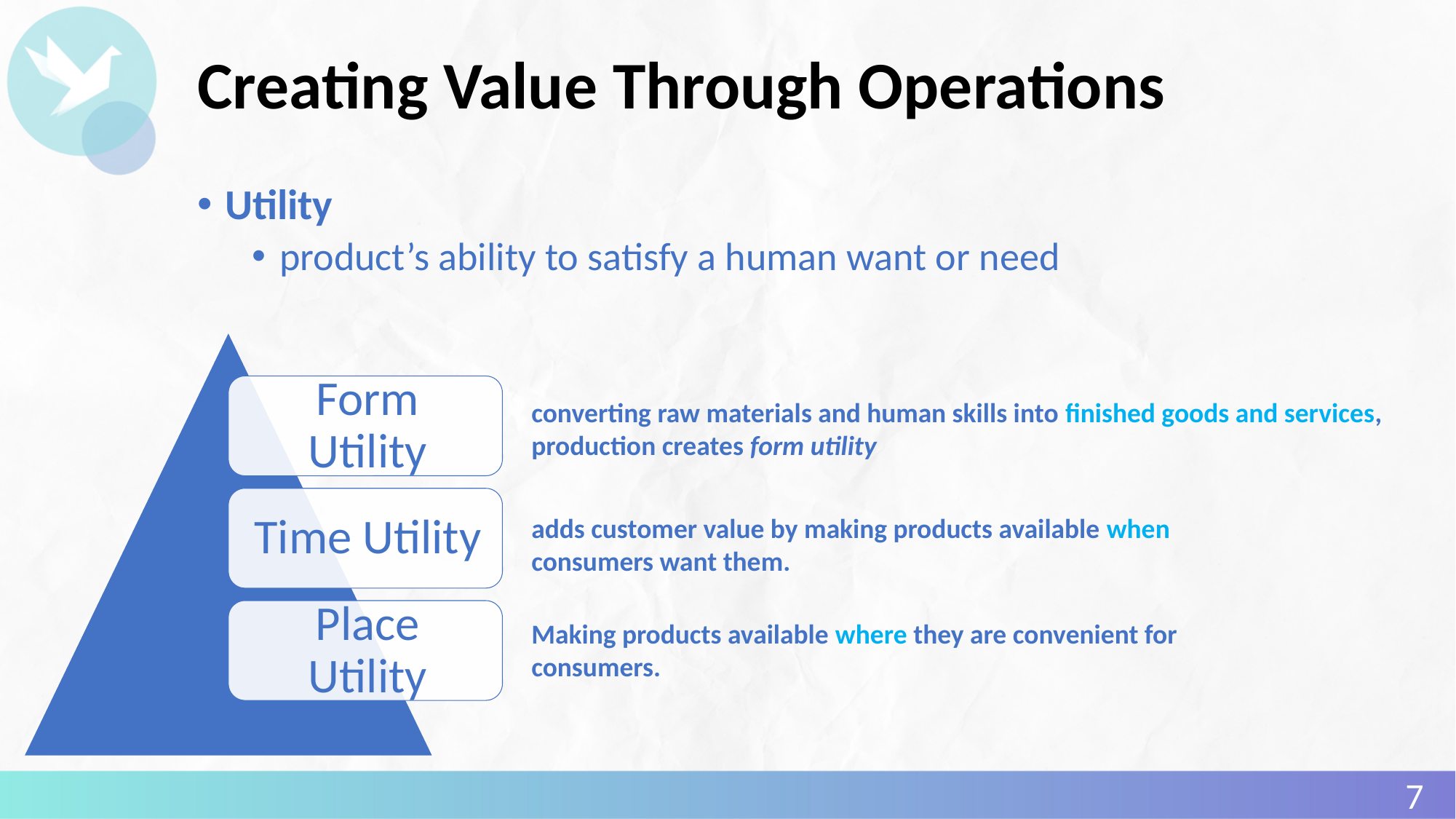

# Creating Value Through Operations
Utility
product’s ability to satisfy a human want or need

Form Utility
Time Utility
Place Utility
converting raw materials and human skills into finished goods and services, production creates form utility
adds customer value by making products available when consumers want them.
Making products available where they are convenient for consumers.